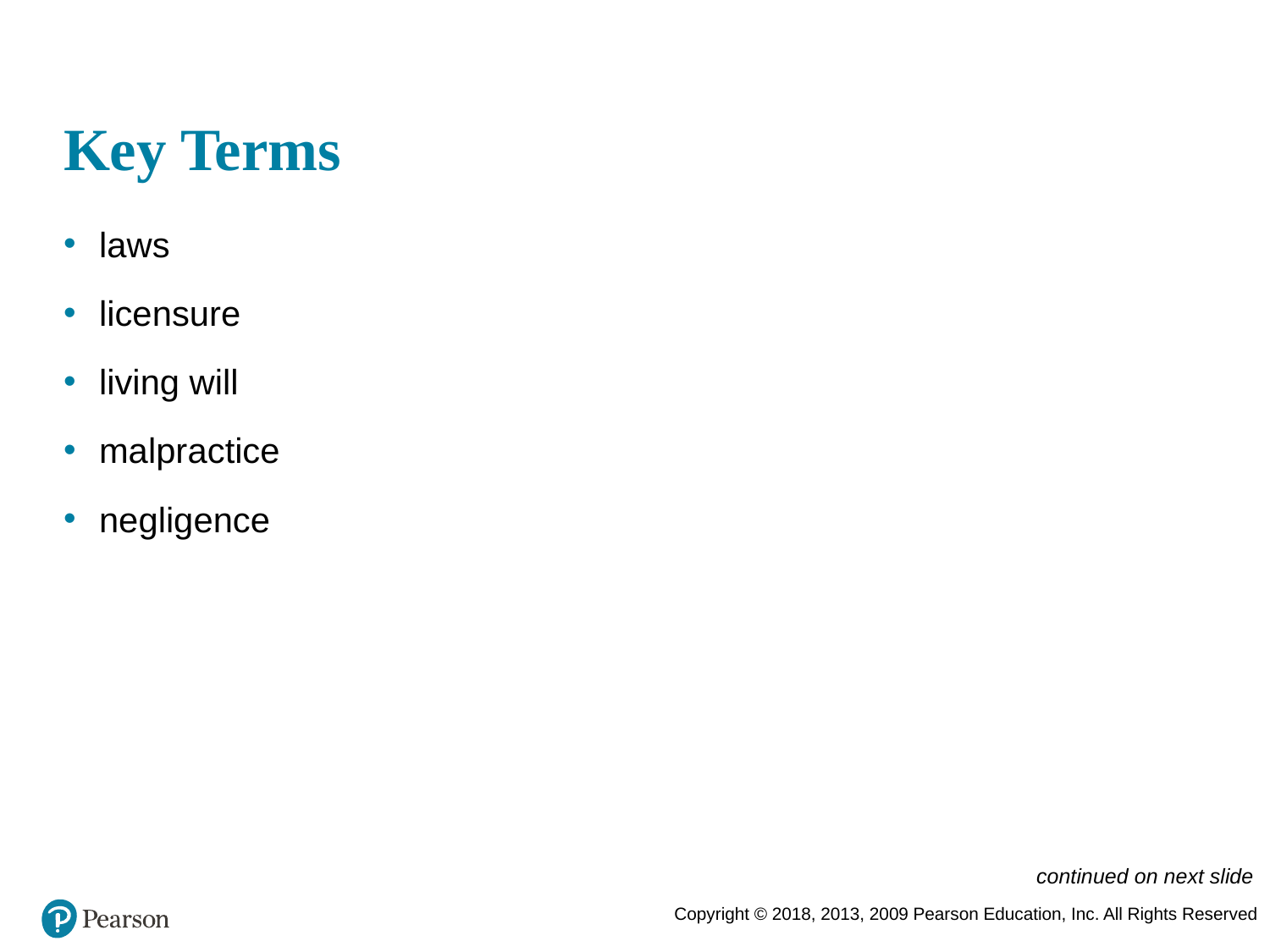

# Key Terms
laws
licensure
living will
malpractice
negligence
continued on next slide